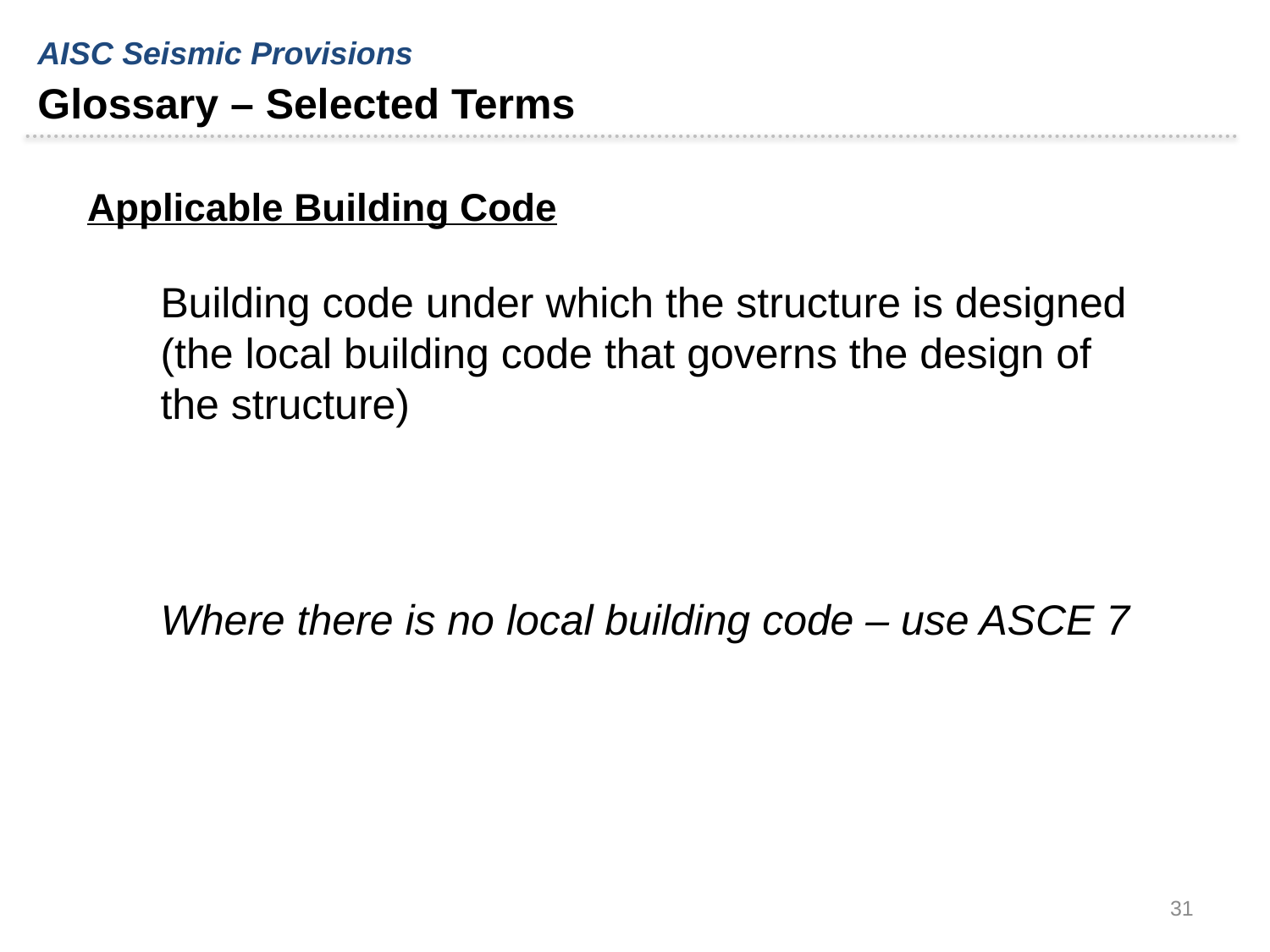

AISC Seismic Provisions
Glossary – Selected Terms
Applicable Building Code
Building code under which the structure is designed (the local building code that governs the design of the structure)

Where there is no local building code – use ASCE 7

31